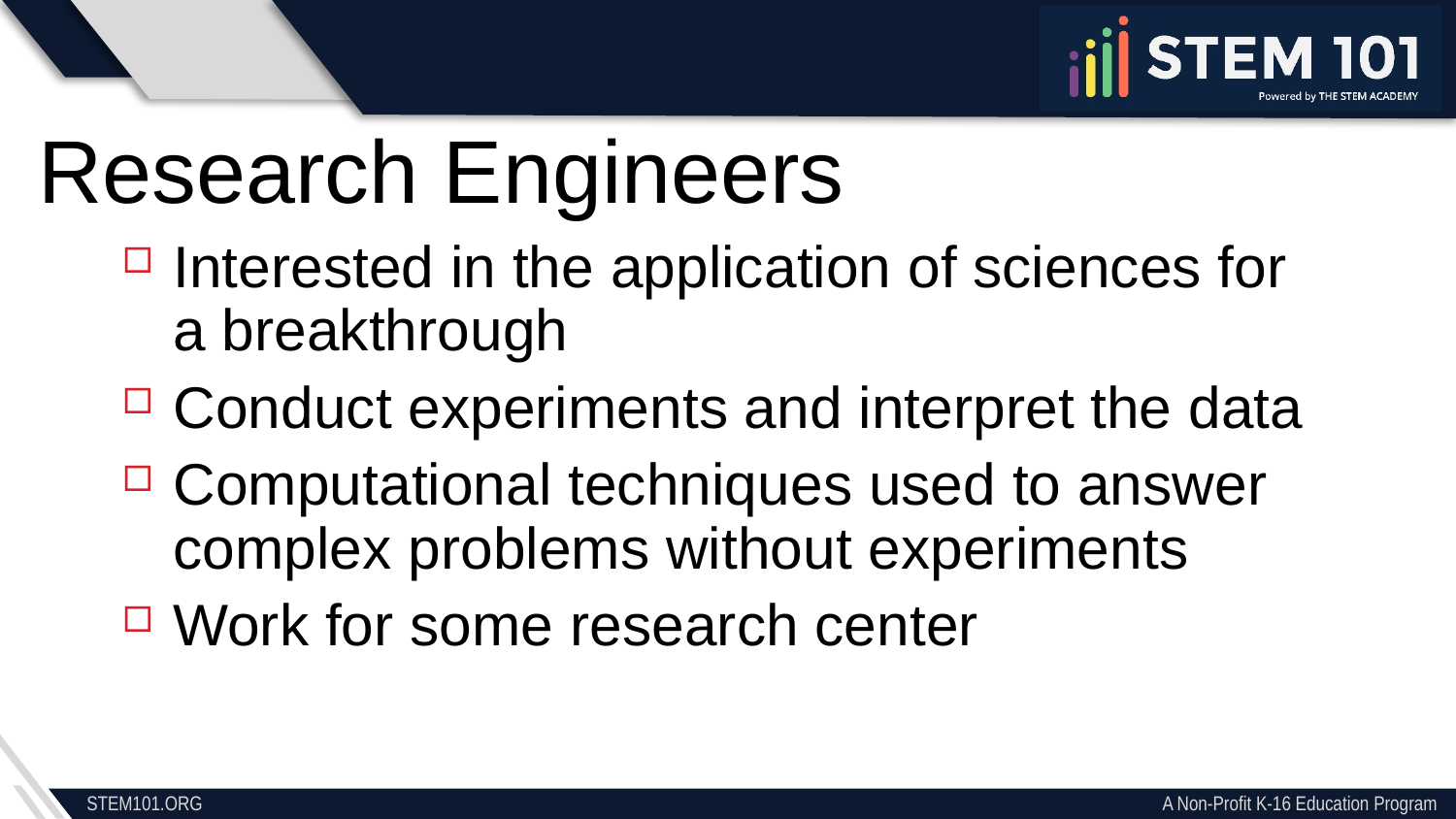

Research Engineers
Interested in the application of sciences for a breakthrough
Conduct experiments and interpret the data
Computational techniques used to answer complex problems without experiments
Work for some research center